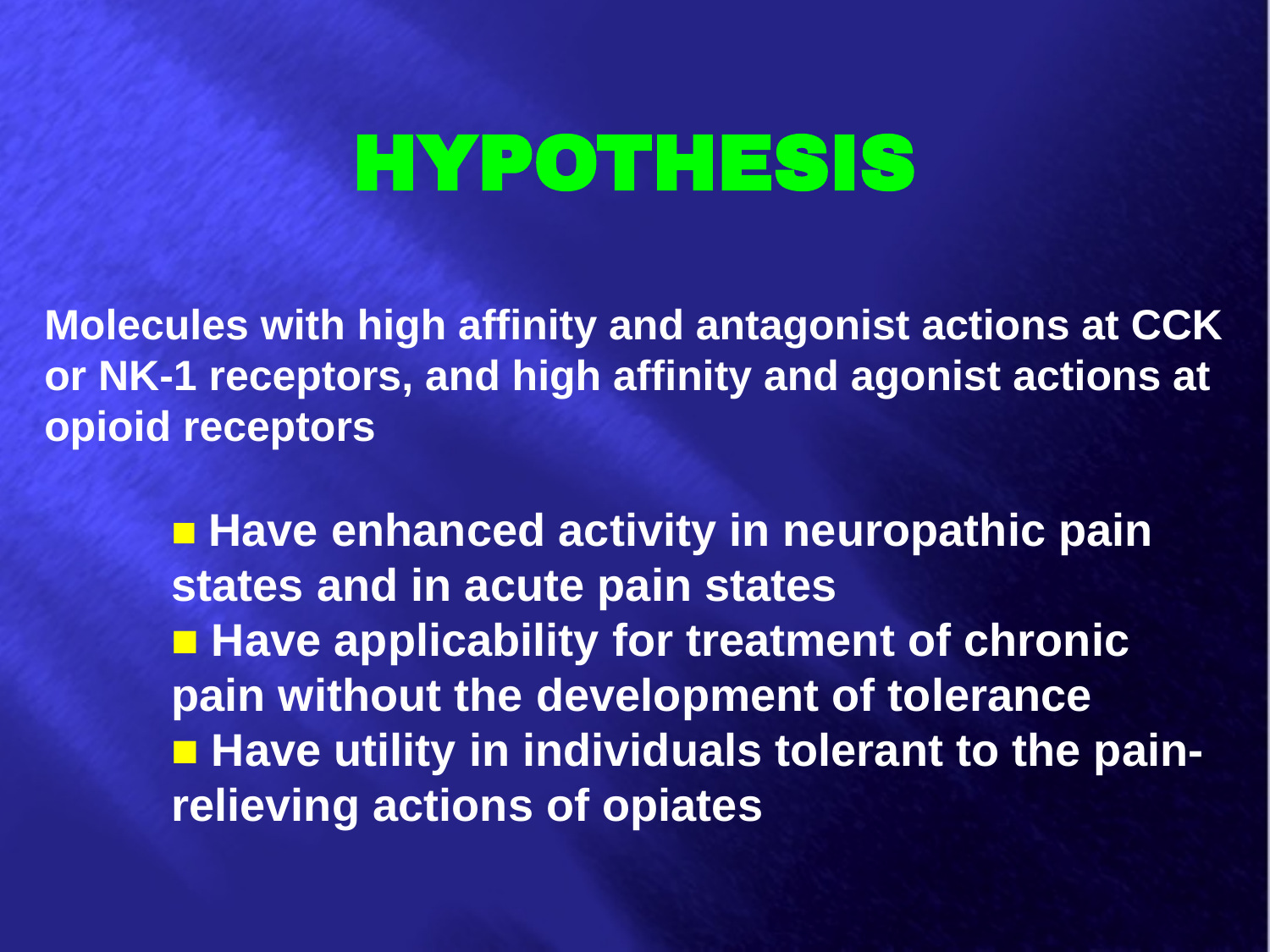

HYPOTHESIS

Molecules with high affinity and antagonist actions at CCK or NK-1 receptors, and high affinity and agonist actions at opioid receptors

	■ Have enhanced activity in neuropathic pain   states and in acute pain states
	■ Have applicability for treatment of chronic pain without the development of tolerance
	■ Have utility in individuals tolerant to the pain-relieving actions of opiates